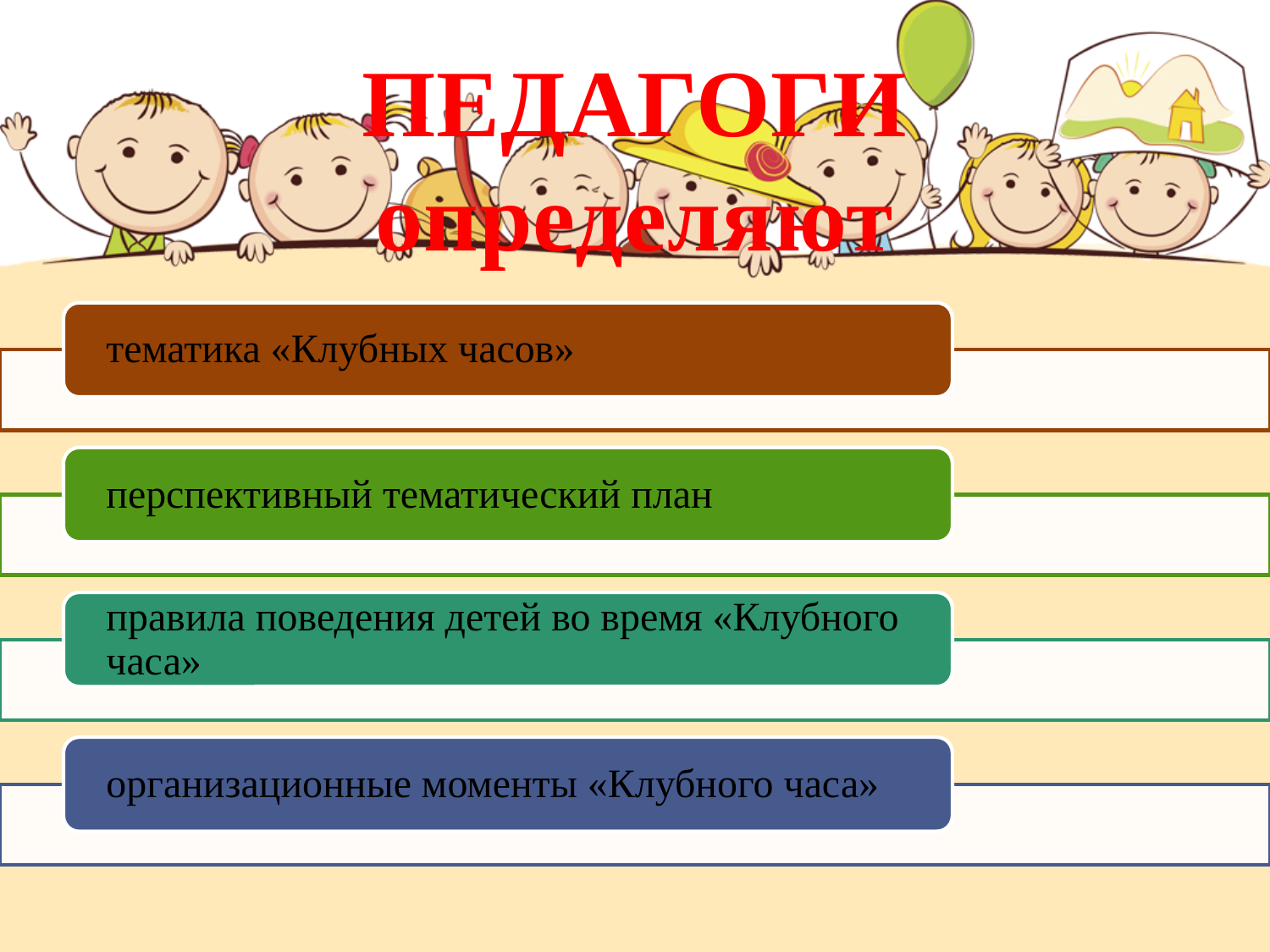

# ПЕДАГОГИ определяют

тематика «Клубных часов»
перспективный тематический план
правила поведения детей во время «Клубного часа»
организационные моменты «Клубного часа»